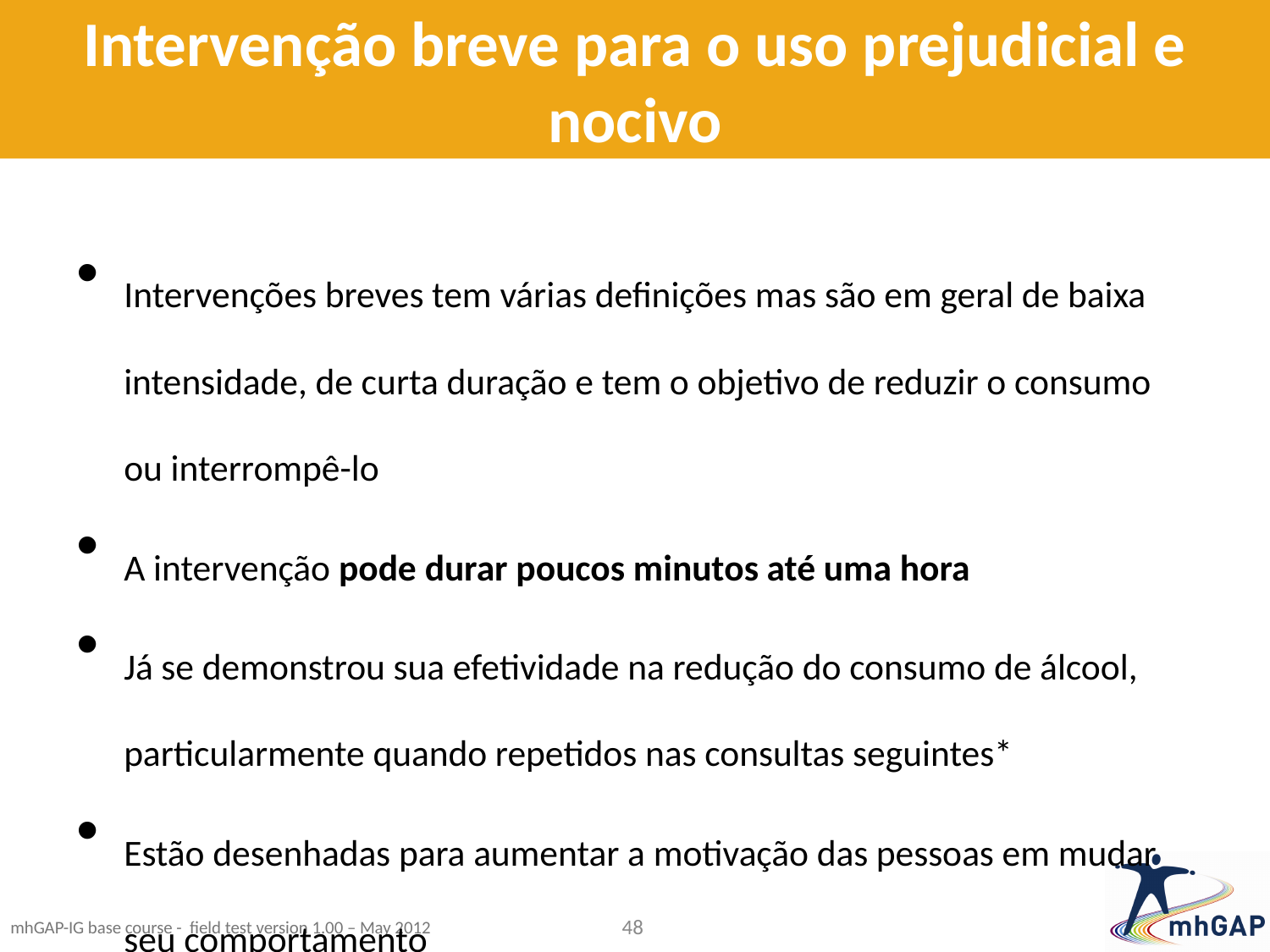

# Intervenção breve para o uso prejudicial e nocivo
Intervenções breves tem várias definições mas são em geral de baixa intensidade, de curta duração e tem o objetivo de reduzir o consumo ou interrompê-lo
A intervenção pode durar poucos minutos até uma hora
Já se demonstrou sua efetividade na redução do consumo de álcool, particularmente quando repetidos nas consultas seguintes*
Estão desenhadas para aumentar a motivação das pessoas em mudar seu comportamento
Vamos conversar sobre o uso específico das intervenções breves para tratar uso nocivo/arriscado de álcool nos próximos slides
48
mhGAP-IG base course -  field test version 1.00 – May 2012